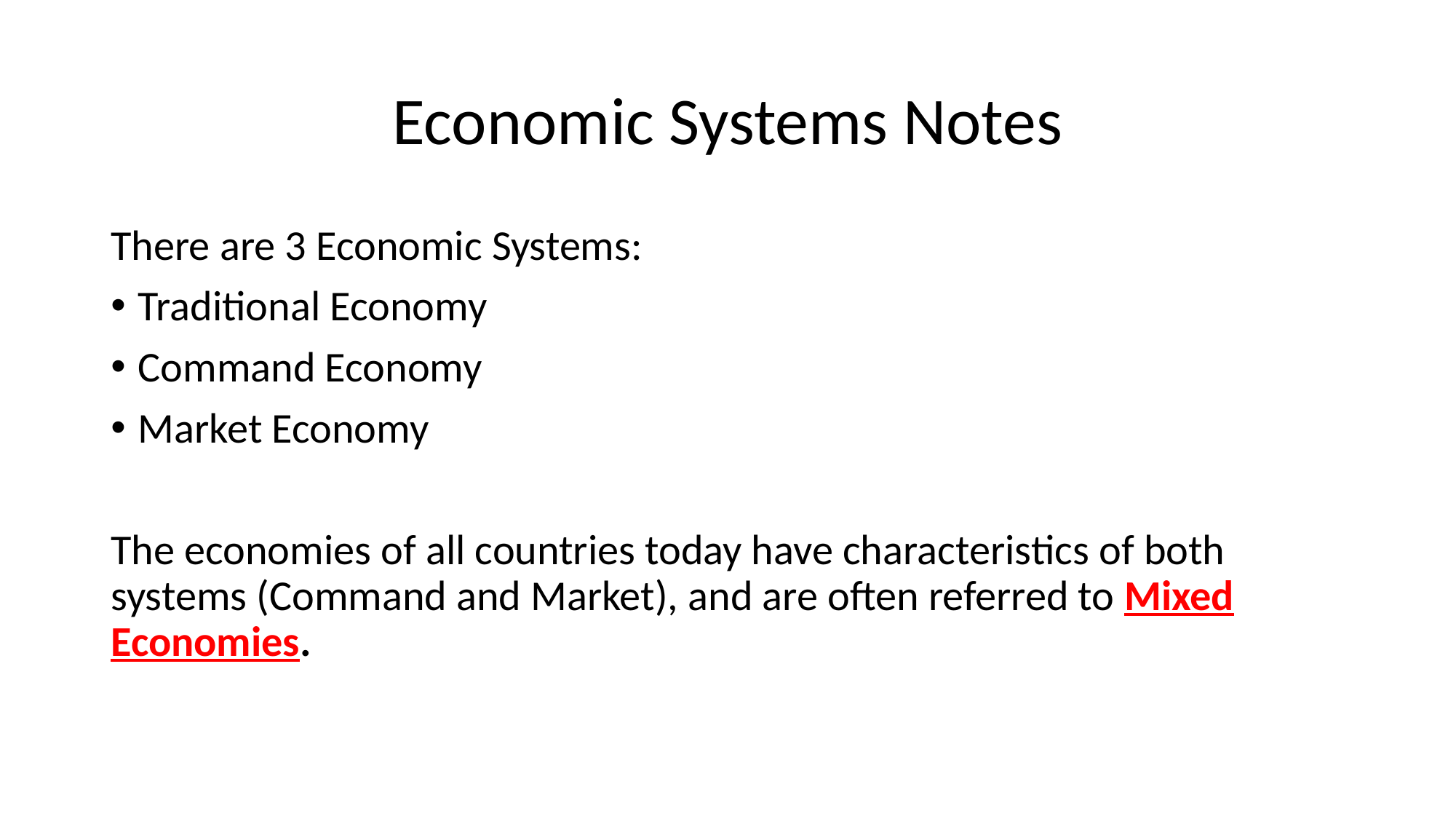

# Economic Systems Notes
There are 3 Economic Systems:
Traditional Economy
Command Economy
Market Economy

The economies of all countries today have characteristics of both systems (Command and Market), and are often referred to Mixed Economies.